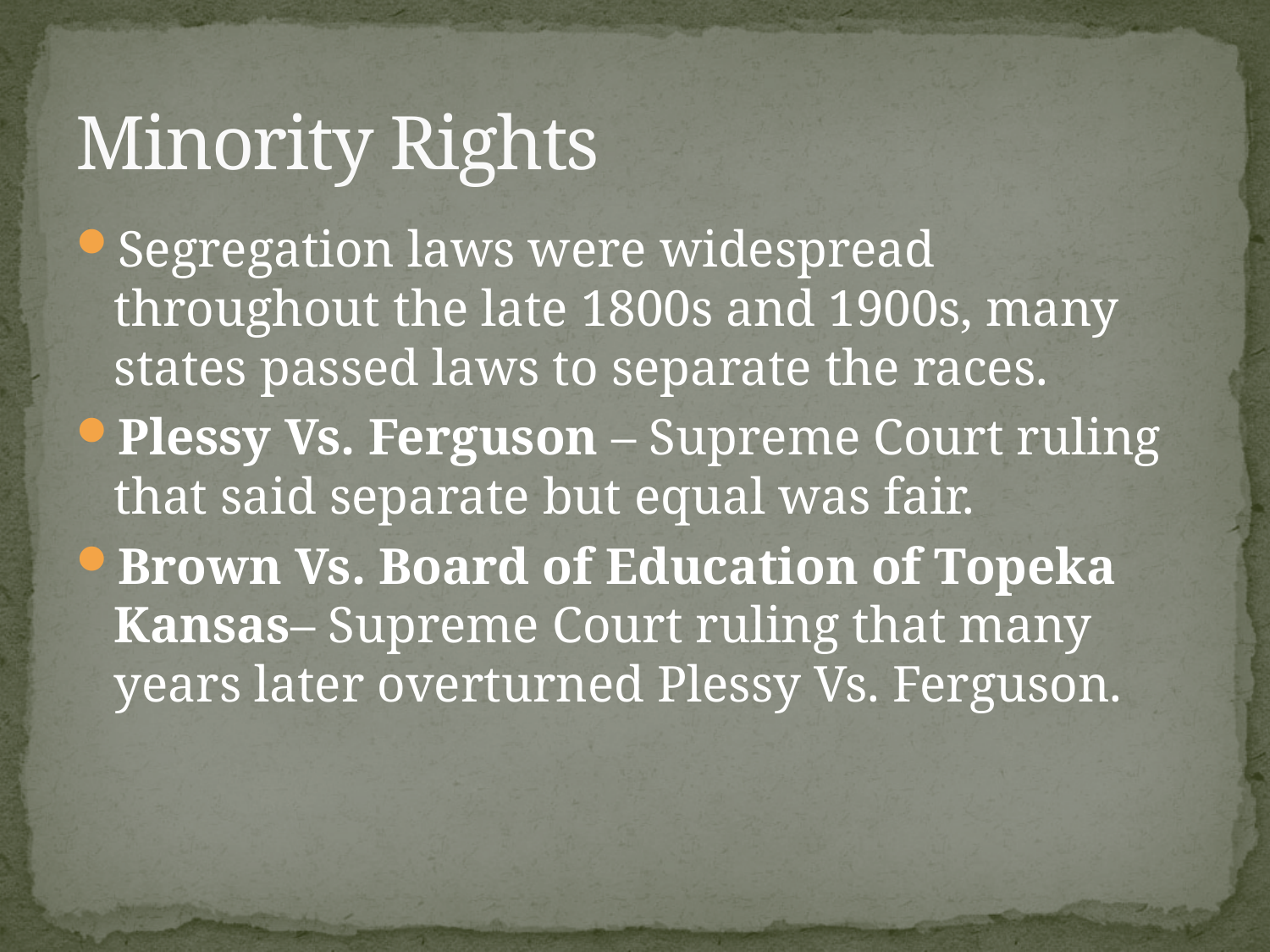

# Minority Rights
Segregation laws were widespread throughout the late 1800s and 1900s, many states passed laws to separate the races.
Plessy Vs. Ferguson – Supreme Court ruling that said separate but equal was fair.
Brown Vs. Board of Education of Topeka Kansas– Supreme Court ruling that many years later overturned Plessy Vs. Ferguson.